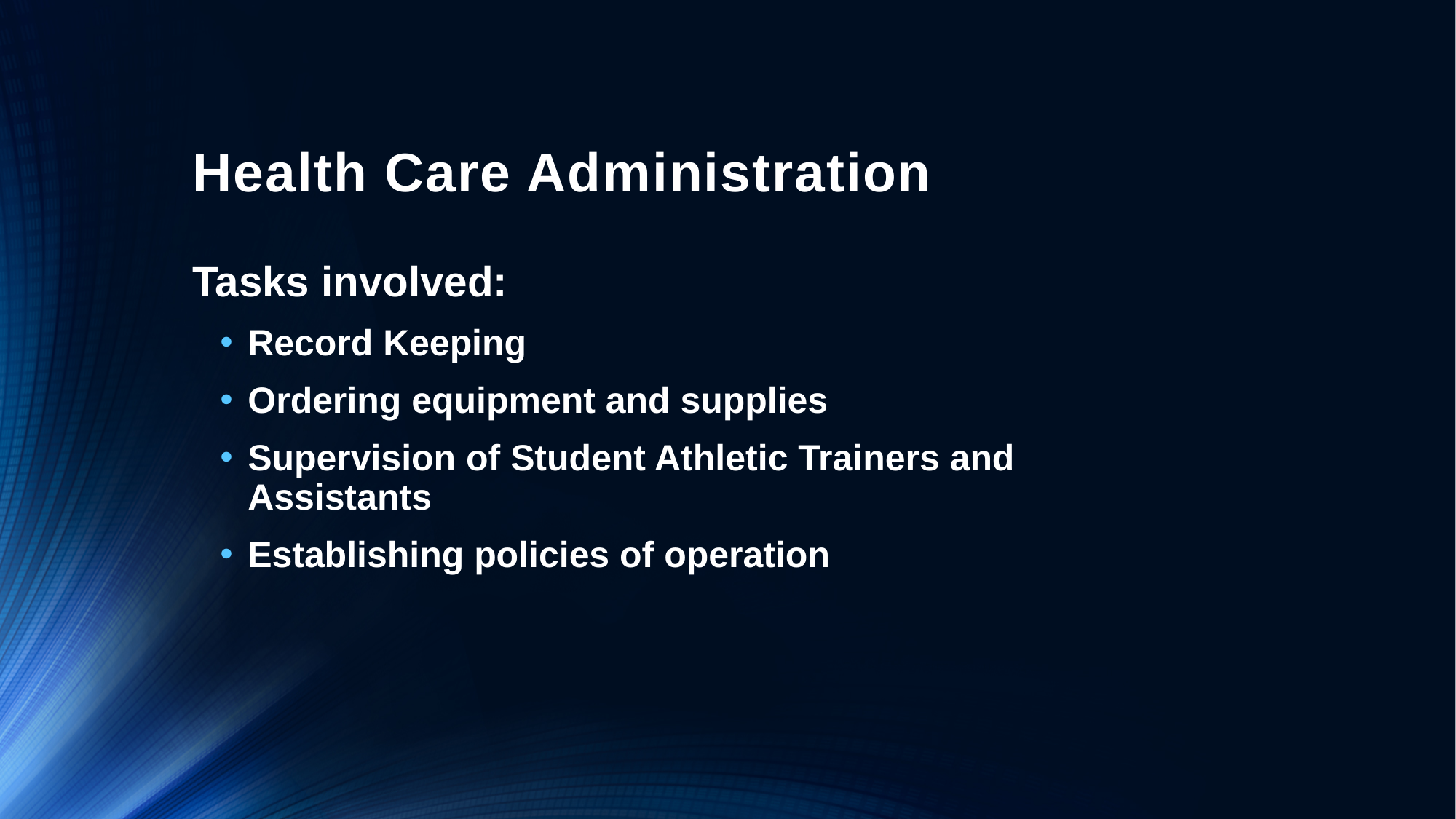

# Health Care Administration
Tasks involved:
Record Keeping
Ordering equipment and supplies
Supervision of Student Athletic Trainers and Assistants
Establishing policies of operation